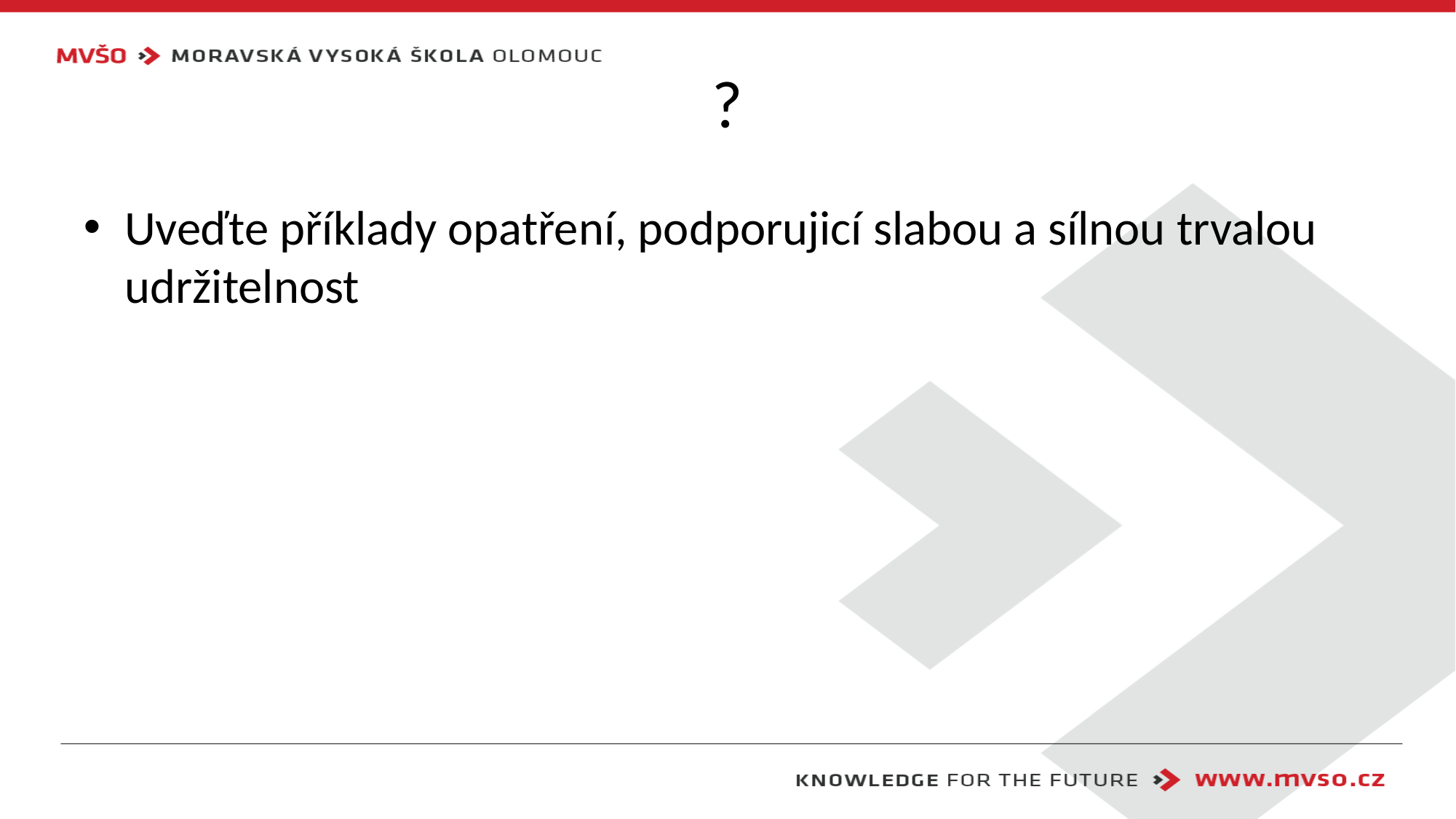

# ?
Uveďte příklady opatření, podporujicí slabou a sílnou trvalou udržitelnost